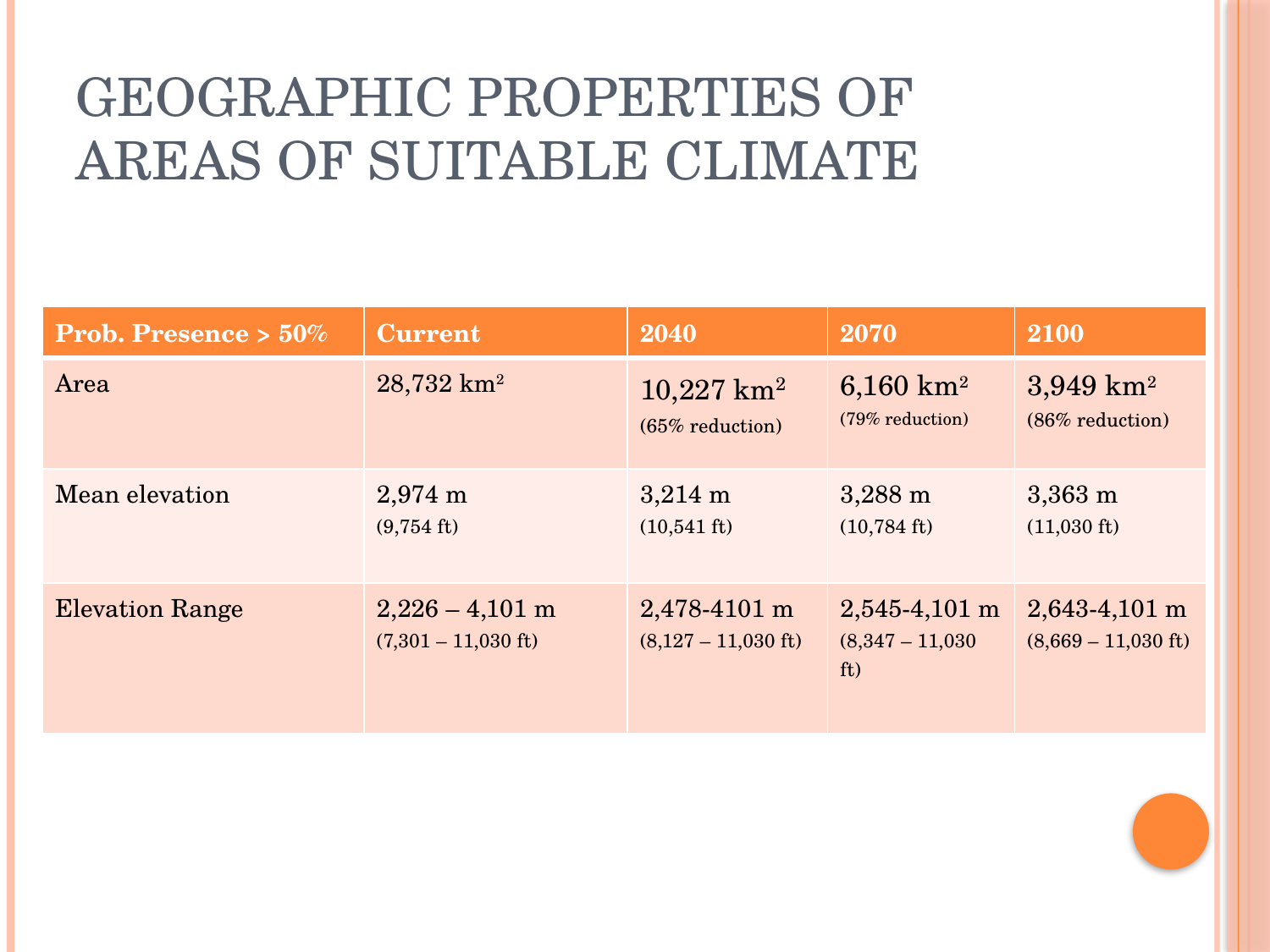

# Geographic properties of areas of suitable climate
| Prob. Presence > 50% | Current | 2040 | 2070 | 2100 |
| --- | --- | --- | --- | --- |
| Area | 28,732 km2 | 10,227 km2 (65% reduction) | 6,160 km2 (79% reduction) | 3,949 km2 (86% reduction) |
| Mean elevation | 2,974 m (9,754 ft) | 3,214 m (10,541 ft) | 3,288 m (10,784 ft) | 3,363 m (11,030 ft) |
| Elevation Range | 2,226 – 4,101 m (7,301 – 11,030 ft) | 2,478-4101 m (8,127 – 11,030 ft) | 2,545-4,101 m (8,347 – 11,030 ft) | 2,643-4,101 m (8,669 – 11,030 ft) |